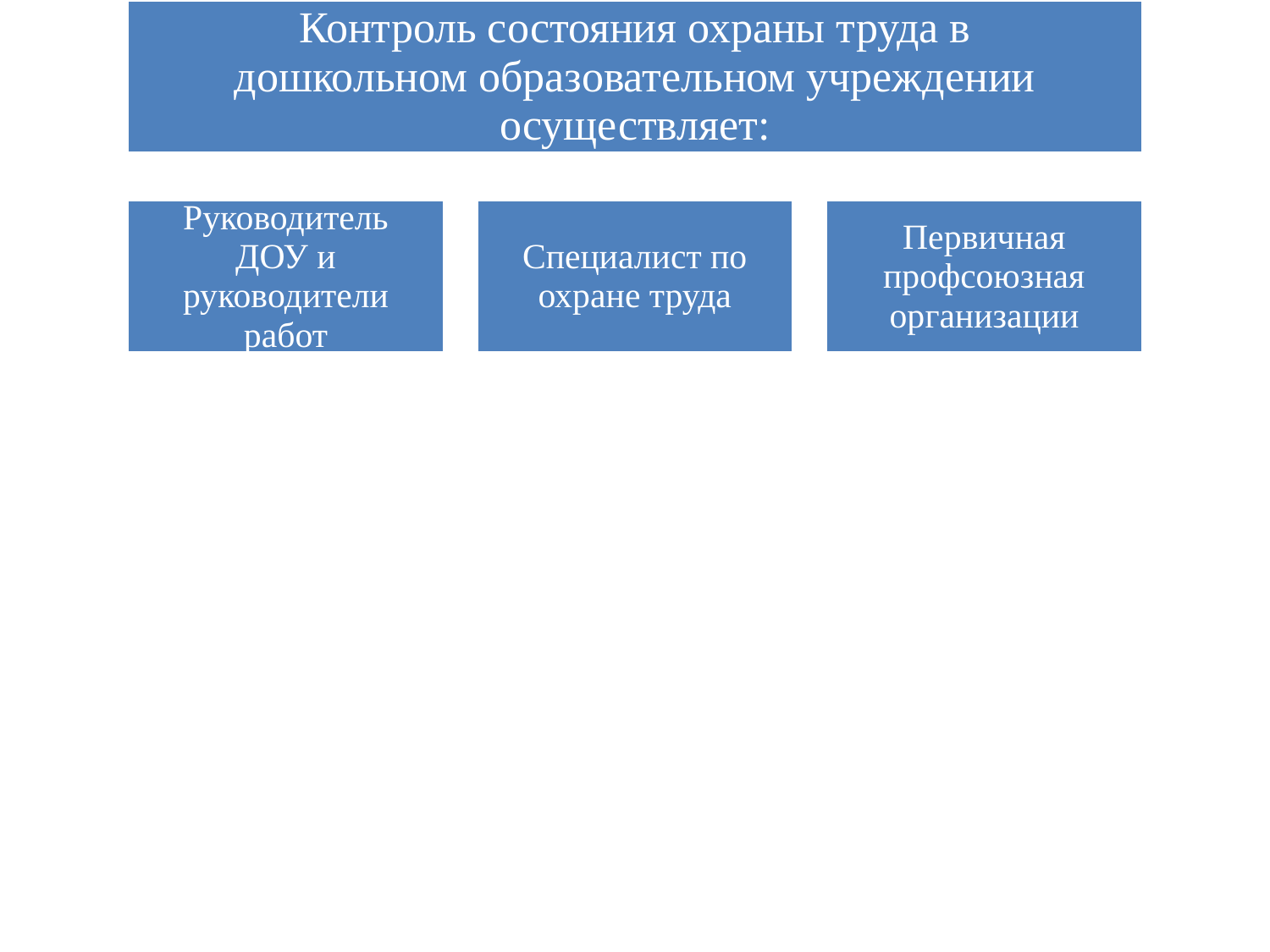

Контроль состояния охраны труда в
дошкольном образовательном учреждении
осуществляет:
Руководитель
ДОУ и
руководители
работ
Специалист по
охране труда
Первичная
профсоюзная
организации